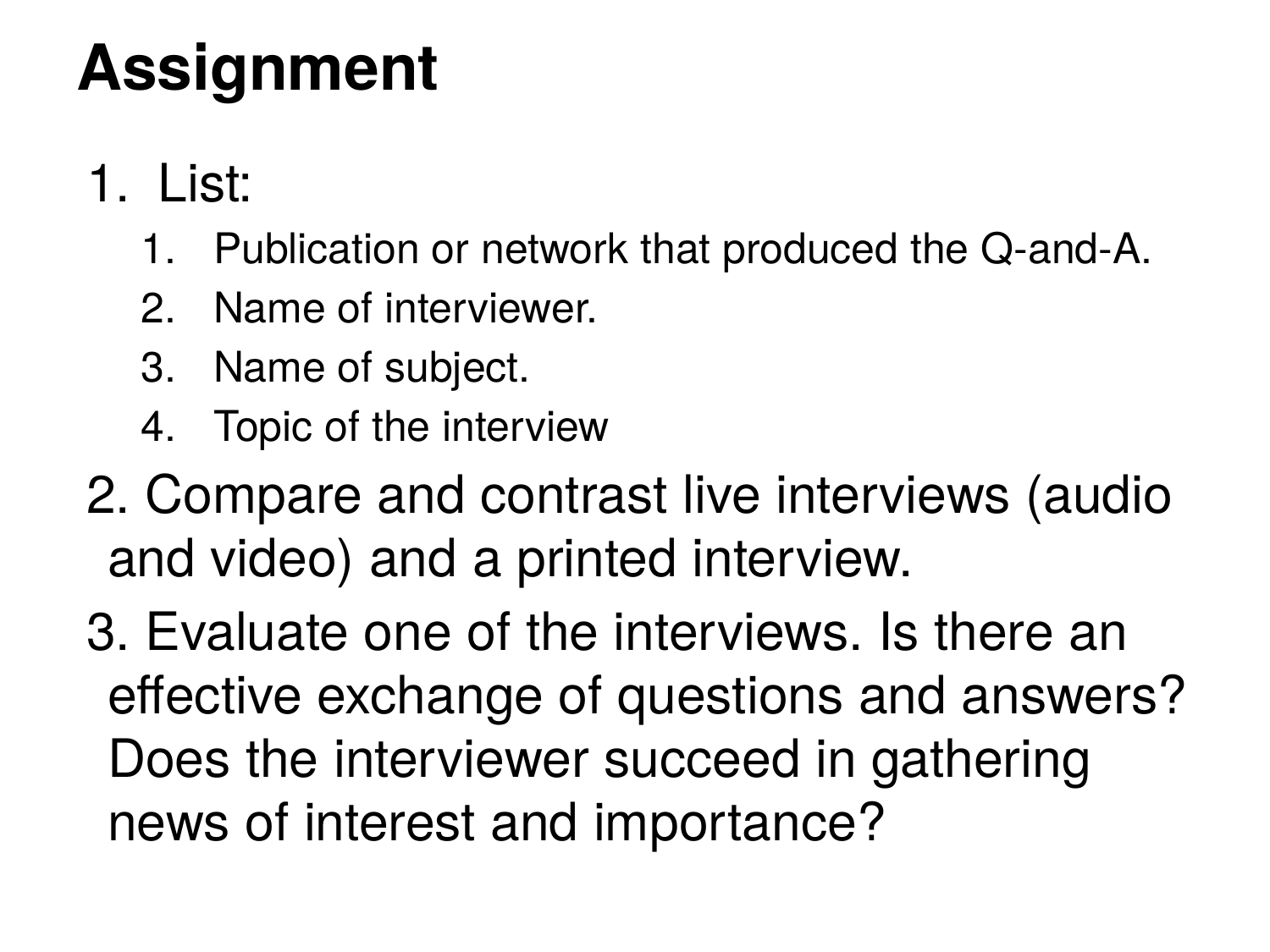

# Assignment
List:
Publication or network that produced the Q-and-A.
Name of interviewer.
Name of subject.
Topic of the interview
2. Compare and contrast live interviews (audio and video) and a printed interview.
3. Evaluate one of the interviews. Is there an effective exchange of questions and answers? Does the interviewer succeed in gathering news of interest and importance?